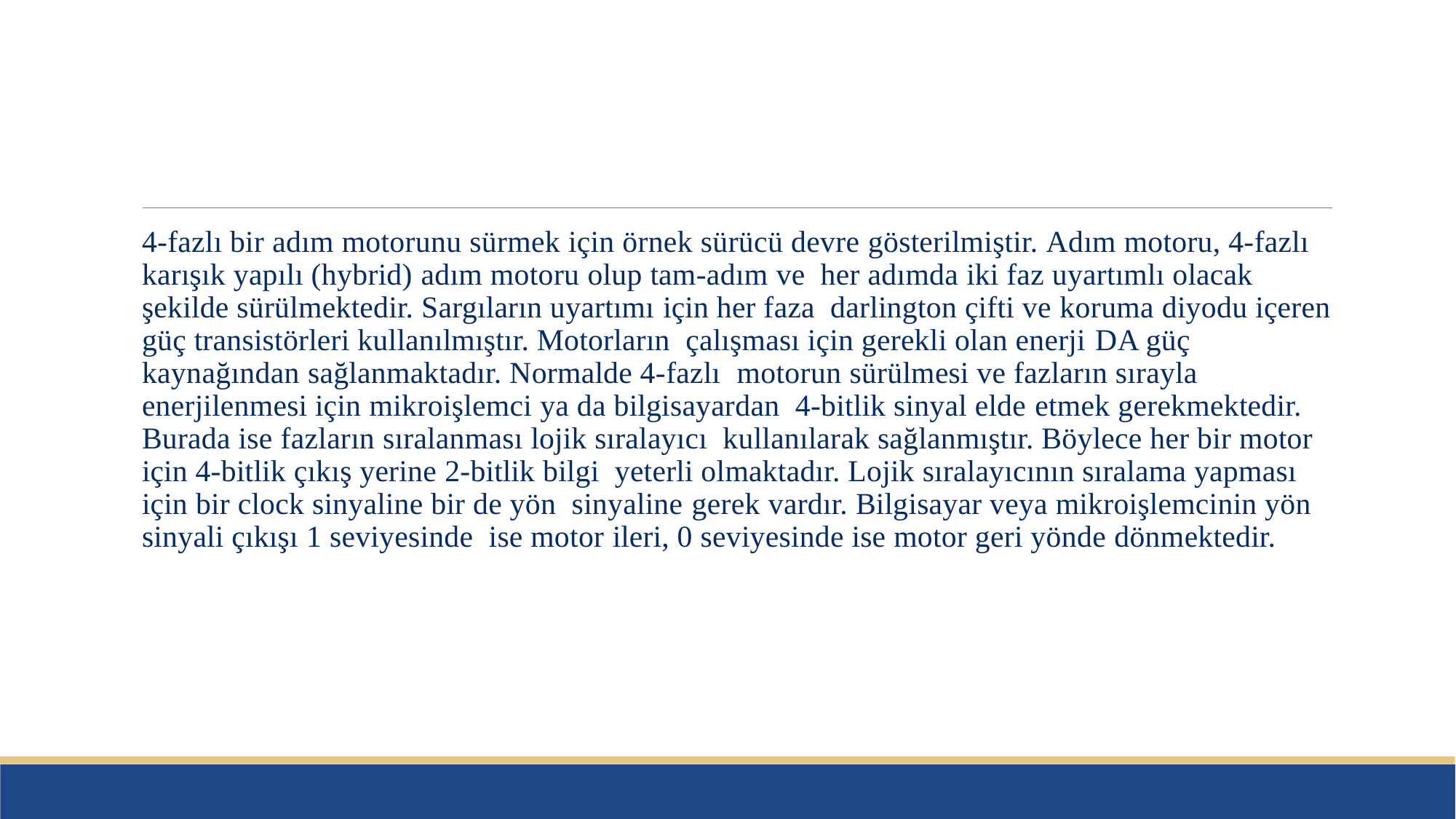

#
4-fazlı bir adım motorunu sürmek için örnek sürücü devre gösterilmiştir. Adım motoru, 4-fazlı karışık yapılı (hybrid) adım motoru olup tam-adım ve  her adımda iki faz uyartımlı olacak şekilde sürülmektedir. Sargıların uyartımı için her faza  darlington çifti ve koruma diyodu içeren güç transistörleri kullanılmıştır. Motorların  çalışması için gerekli olan enerji DA güç kaynağından sağlanmaktadır. Normalde 4-fazlı  motorun sürülmesi ve fazların sırayla enerjilenmesi için mikroişlemci ya da bilgisayardan  4-bitlik sinyal elde etmek gerekmektedir. Burada ise fazların sıralanması lojik sıralayıcı  kullanılarak sağlanmıştır. Böylece her bir motor için 4-bitlik çıkış yerine 2-bitlik bilgi  yeterli olmaktadır. Lojik sıralayıcının sıralama yapması için bir clock sinyaline bir de yön  sinyaline gerek vardır. Bilgisayar veya mikroişlemcinin yön sinyali çıkışı 1 seviyesinde  ise motor ileri, 0 seviyesinde ise motor geri yönde dönmektedir.